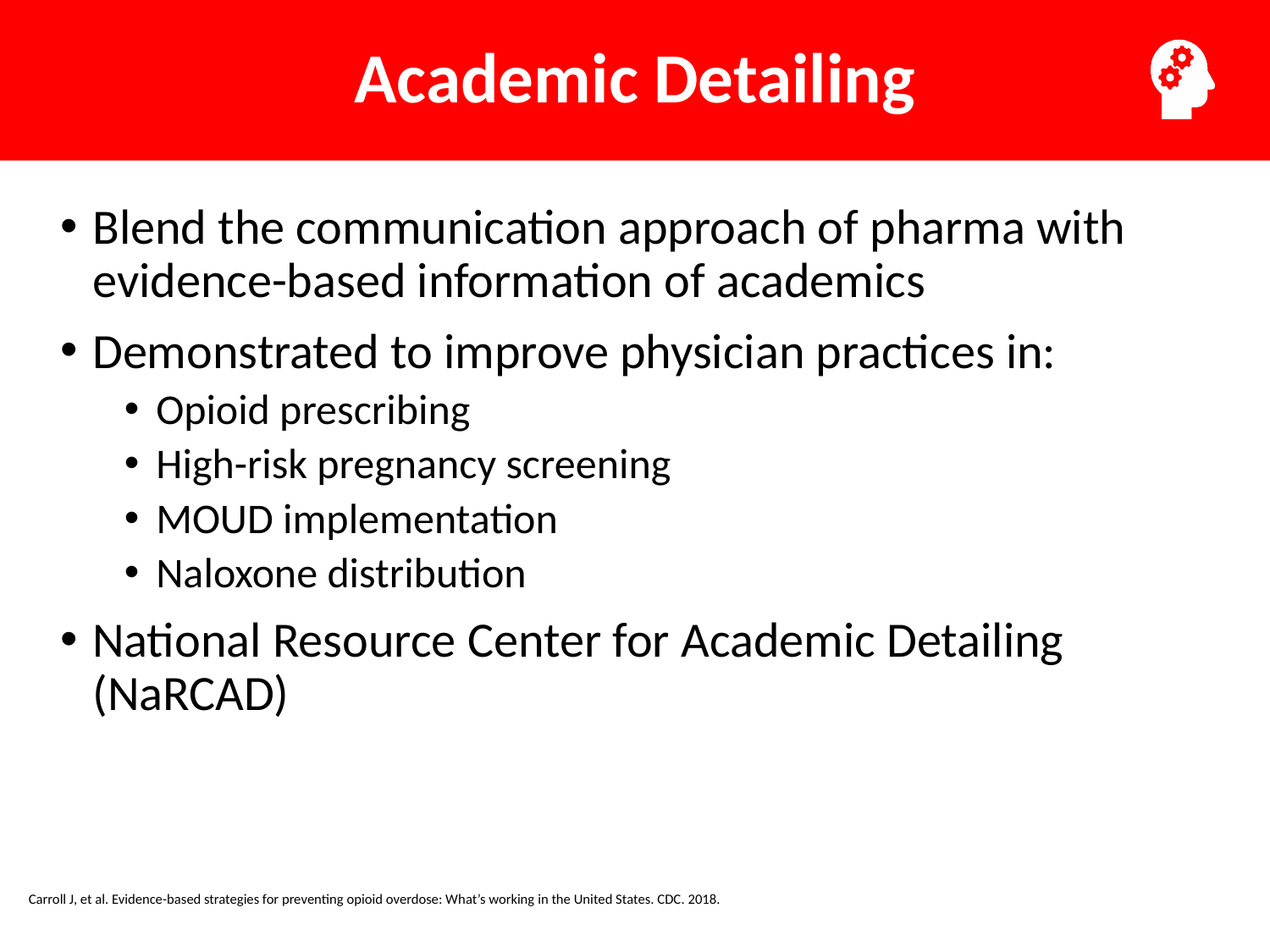

Academic Detailing

Blend the communication approach of pharma with evidence-based information of academics
Demonstrated to improve physician practices in:
Opioid prescribing
High-risk pregnancy screening
MOUD implementation
Naloxone distribution
National Resource Center for Academic Detailing (NaRCAD)

Carroll J, et al. Evidence-based strategies for preventing opioid overdose: What’s working in the United States. CDC. 2018.